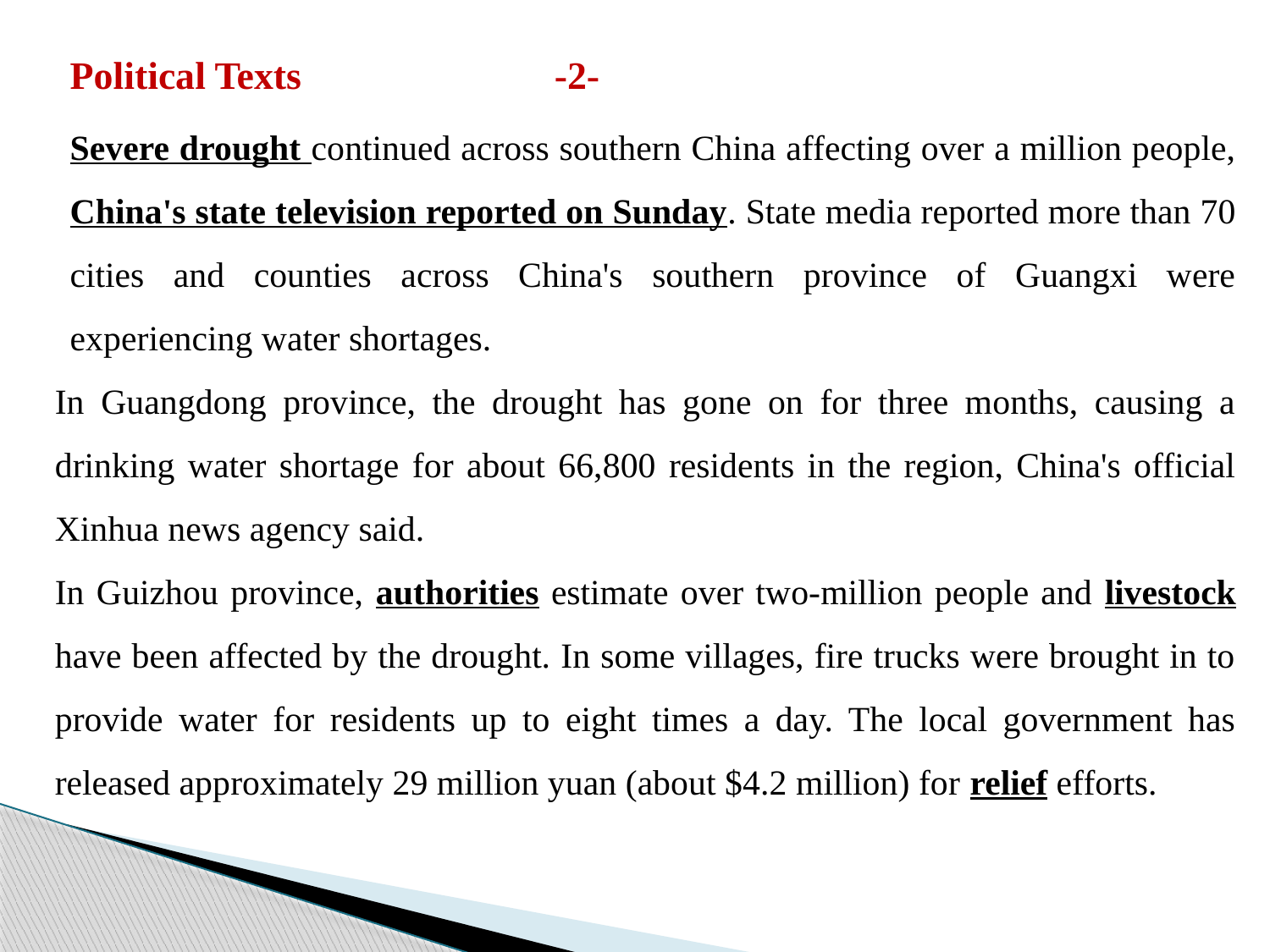

Political Texts                          -2-
Severe drought continued across southern China affecting over a million people, China's state television reported on Sunday. State media reported more than 70 cities and counties across China's southern province of Guangxi were experiencing water shortages.
In Guangdong province, the drought has gone on for three months, causing a drinking water shortage for about 66,800 residents in the region, China's official Xinhua news agency said.
In Guizhou province, authorities estimate over two-million people and livestock have been affected by the drought. In some villages, fire trucks were brought in to provide water for residents up to eight times a day. The local government has released approximately 29 million yuan (about $4.2 million) for relief efforts.